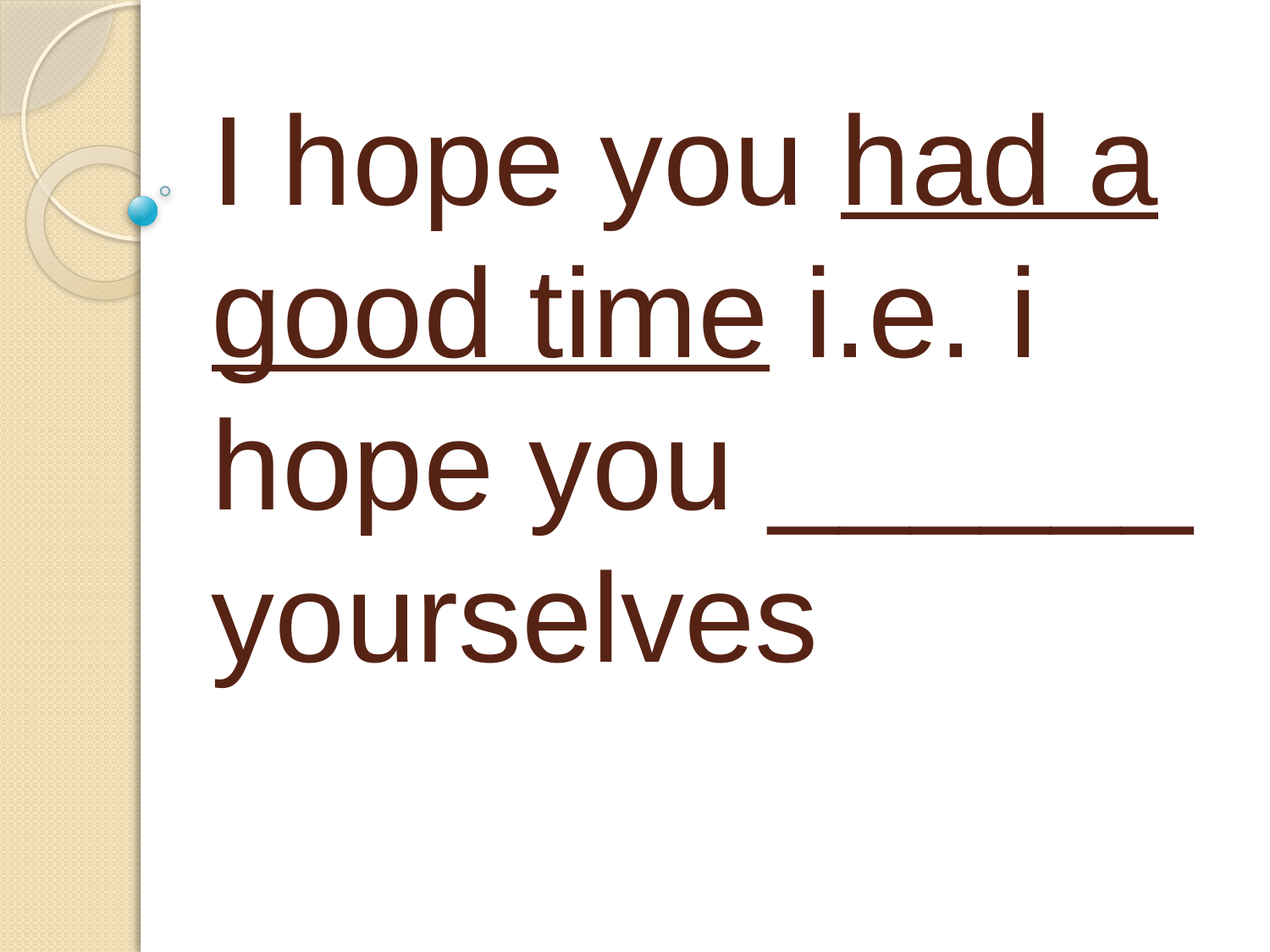

# I hope you had a good time i.e. i hope you ______ yourselves